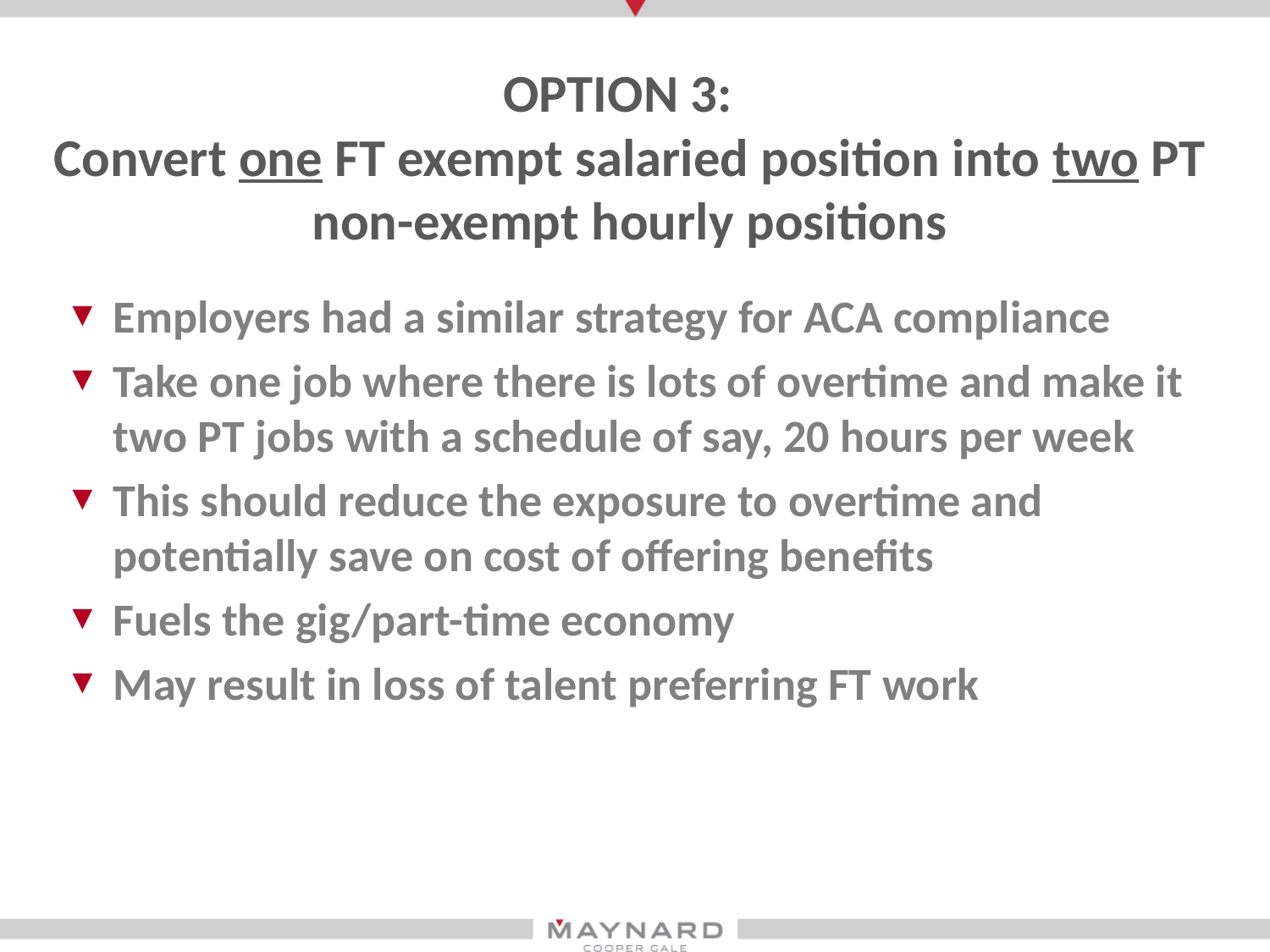

Option 3:
Convert one FT exempt salaried position into two PT non-exempt hourly positions
Employers had a similar strategy for ACA compliance
Take one job where there is lots of overtime and make it two PT jobs with a schedule of say, 20 hours per week
This should reduce the exposure to overtime and potentially save on cost of offering benefits
Fuels the gig/part-time economy
May result in loss of talent preferring FT work